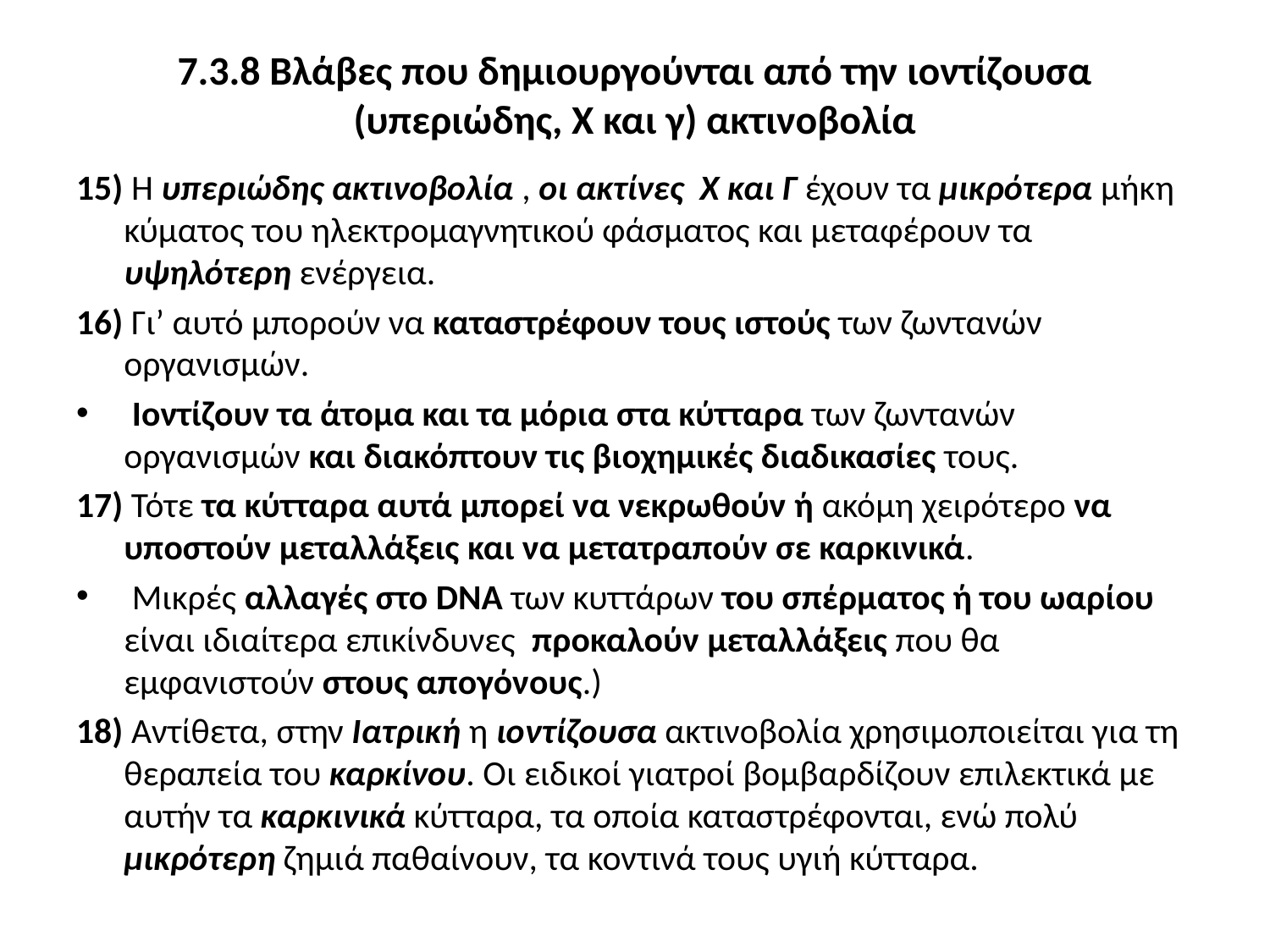

# 7.3.8 Βλάβες που δημιουργούνται από την ιοντίζουσα (υπεριώδης, X και γ) ακτινοβολία
15) Η υπεριώδης ακτινοβολία , οι ακτίνες  X και Γ έχουν τα μικρότερα μήκη κύματος του ηλεκτρομαγνητικού φάσματος και μεταφέρουν τα υψηλότερη ενέργεια.
16) Γι’ αυτό μπορούν να καταστρέφουν τους ιστούς των ζωντανών οργανισμών.
 Ιοντίζουν τα άτομα και τα μόρια στα κύτταρα των ζωντανών οργανισμών και διακόπτουν τις βιοχημικές διαδικασίες τους.
17) Τότε τα κύτταρα αυτά μπορεί να νεκρωθούν ή ακόμη χειρότερο να υποστούν μεταλλάξεις και να μετατραπούν σε καρκινικά.
 Μικρές αλλαγές στο DNA των κυττάρων του σπέρματος ή του ωαρίου είναι ιδιαίτερα επικίνδυνες  προκαλούν μεταλλάξεις που θα εμφανιστούν στους απογόνους.)
18) Αντίθετα, στην Ιατρική η ιοντίζουσα ακτινοβολία χρησιμοποιείται για τη θεραπεία του καρκίνου. Οι ειδικοί γιατροί βομβαρδίζουν επιλεκτικά με αυτήν τα καρκινικά κύτταρα, τα οποία καταστρέφονται, ενώ πολύ μικρότερη ζημιά παθαίνουν, τα κοντινά τους υγιή κύτταρα.